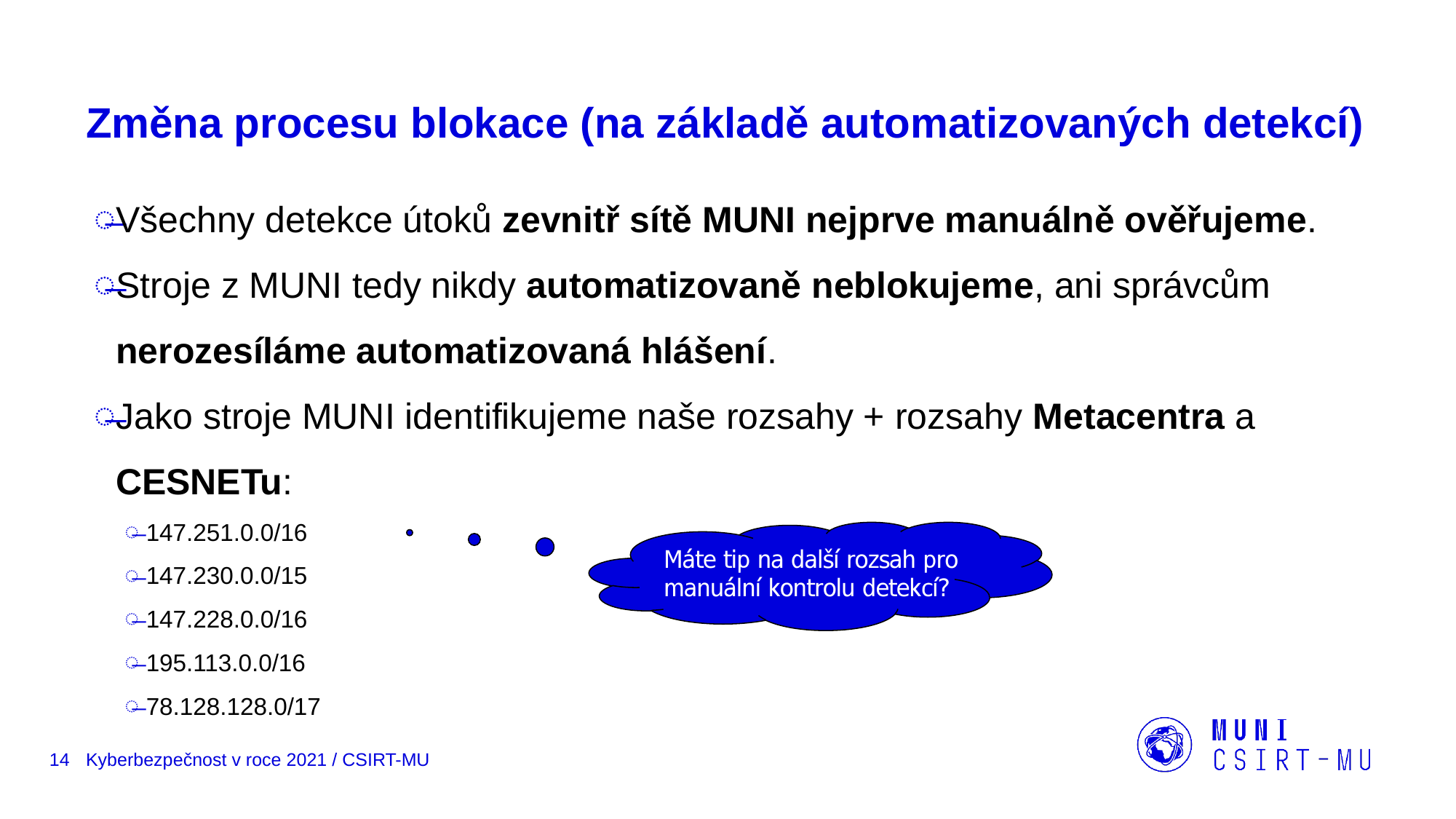

# Změna procesu blokace (na základě automatizovaných detekcí)
Všechny detekce útoků zevnitř sítě MUNI nejprve manuálně ověřujeme.
Stroje z MUNI tedy nikdy automatizovaně neblokujeme, ani správcům nerozesíláme automatizovaná hlášení.
Jako stroje MUNI identifikujeme naše rozsahy + rozsahy Metacentra a CESNETu:
147.251.0.0/16
147.230.0.0/15
147.228.0.0/16
195.113.0.0/16
78.128.128.0/17
Máte tip na další rozsah pro
manuální kontrolu detekcí?
14
Kyberbezpečnost v roce 2021 / CSIRT-MU